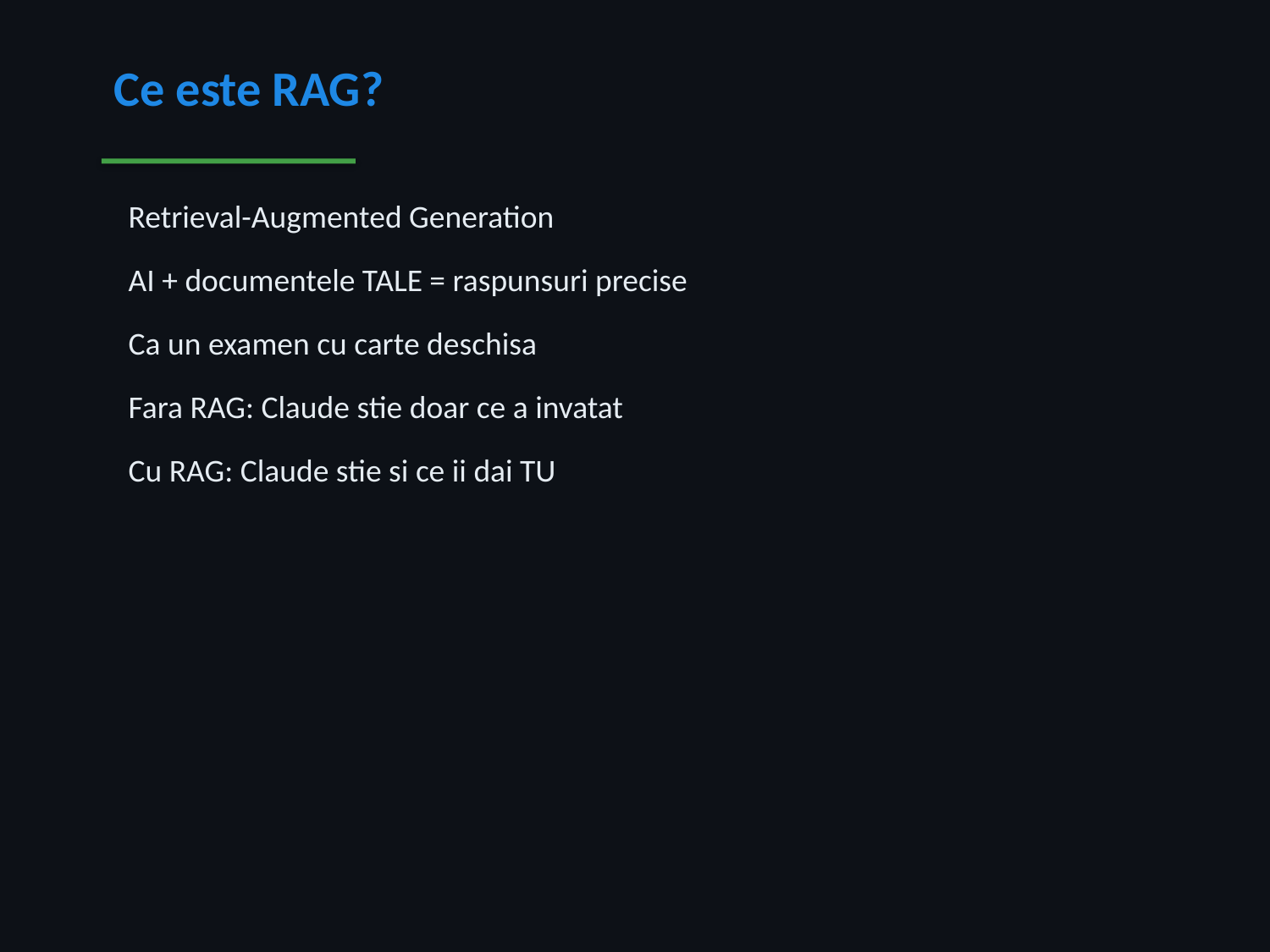

Ce este RAG?

  Retrieval-Augmented Generation
  AI + documentele TALE = raspunsuri precise
  Ca un examen cu carte deschisa
  Fara RAG: Claude stie doar ce a invatat
  Cu RAG: Claude stie si ce ii dai TU